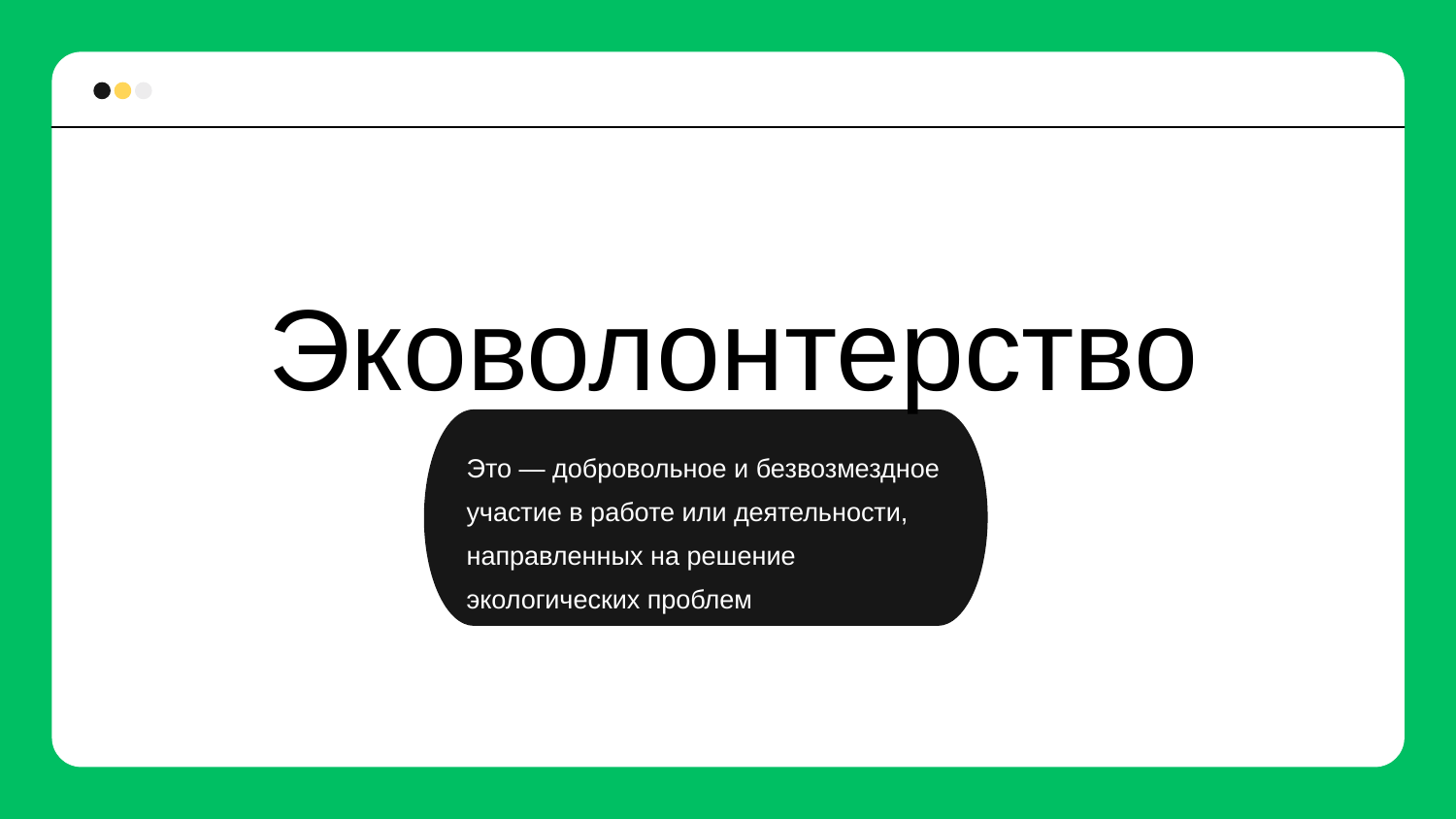

Эковолонтерство

Это — добровольное и безвозмездное участие в работе или деятельности, направленных на решение экологических проблем